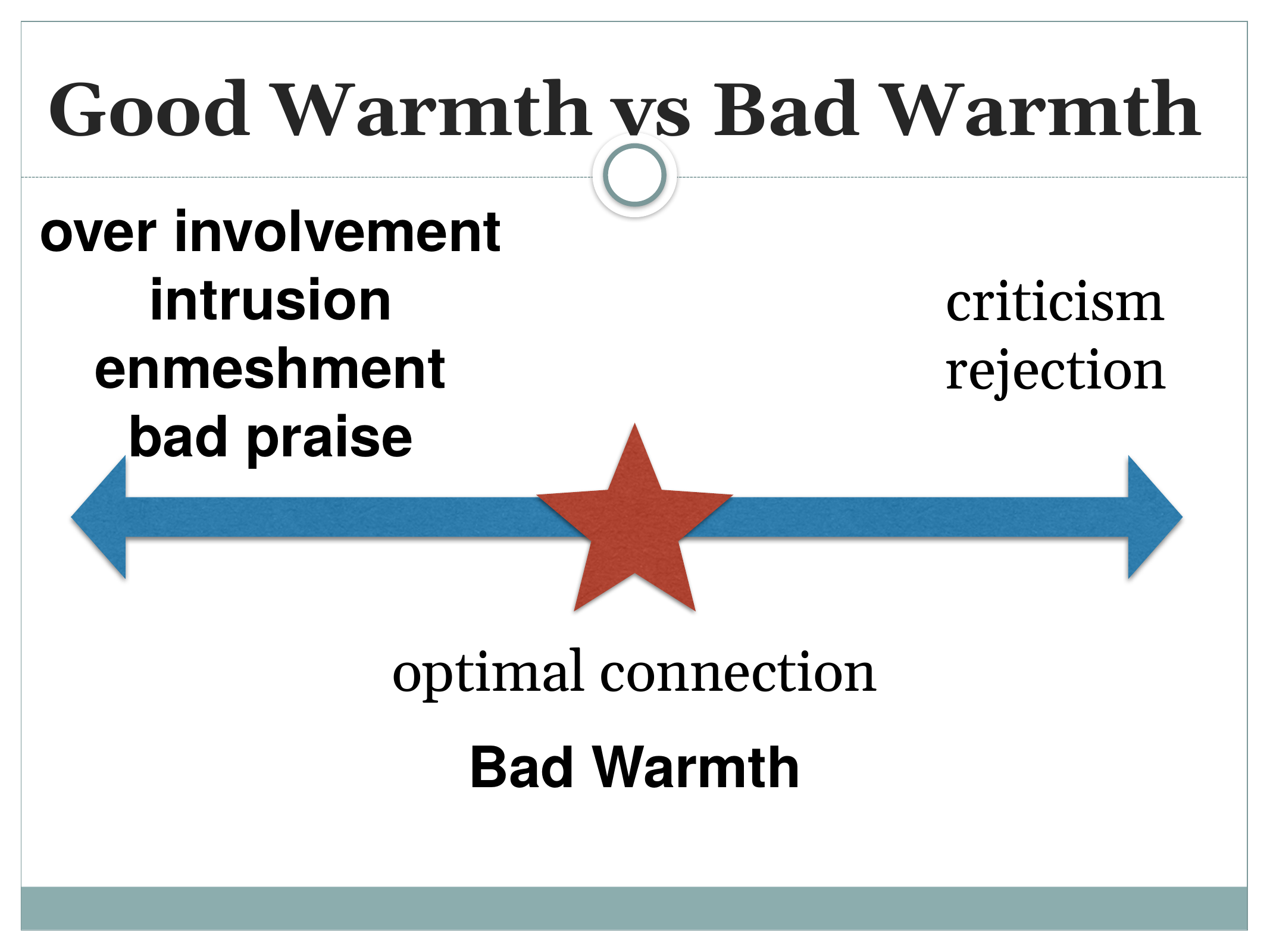

# Good Warmth vs Bad Warmth
over involvement
intrusion
enmeshment
bad praise
criticism
rejection

optimal connection
Bad Warmth